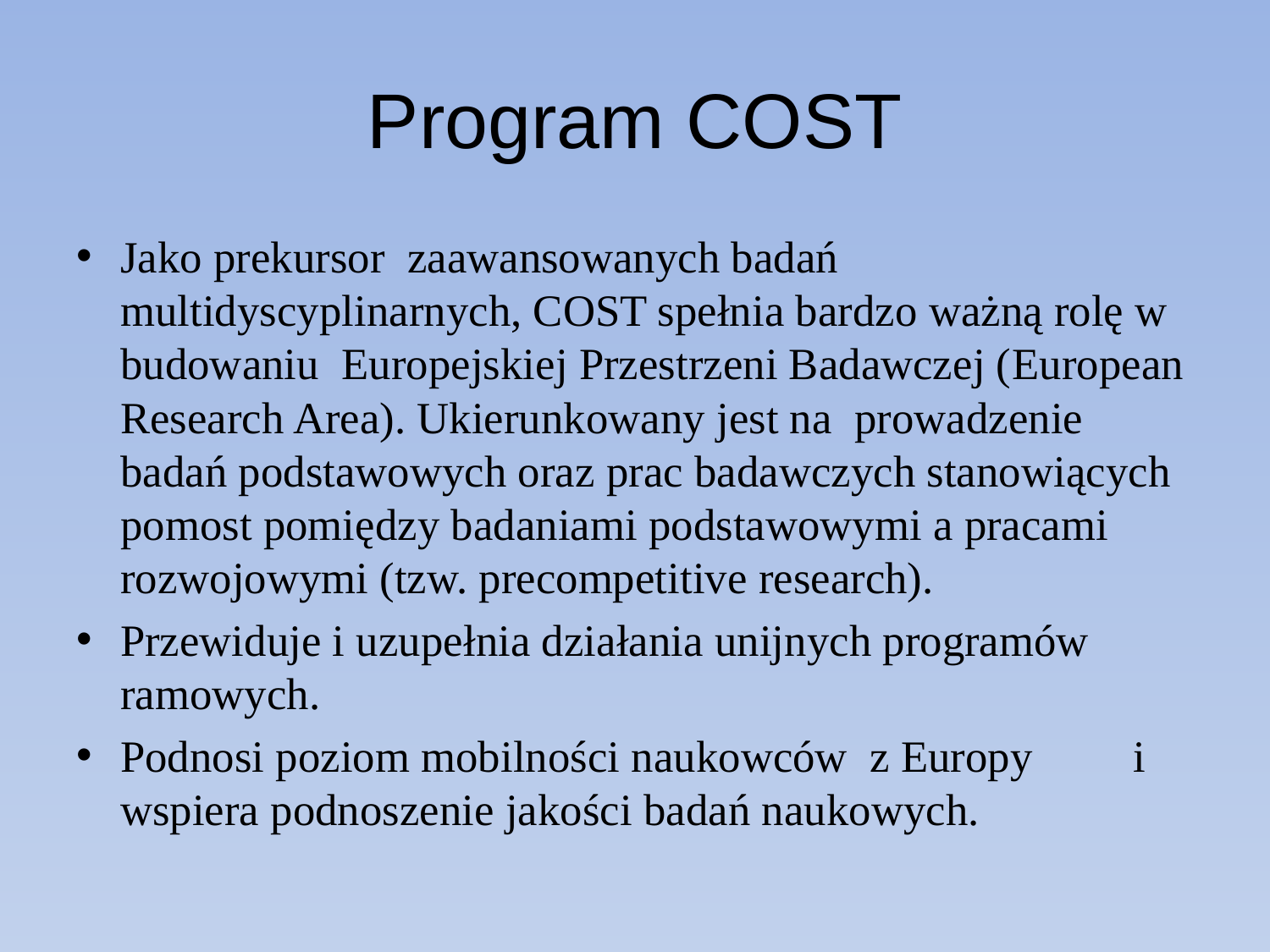

# Program COST
Jako prekursor  zaawansowanych badań multidyscyplinarnych, COST spełnia bardzo ważną rolę w budowaniu  Europejskiej Przestrzeni Badawczej (European Research Area). Ukierunkowany jest na  prowadzenie badań podstawowych oraz prac badawczych stanowiących  pomost pomiędzy badaniami podstawowymi a pracami rozwojowymi (tzw. precompetitive research).
Przewiduje i uzupełnia działania unijnych programów ramowych.
Podnosi poziom mobilności naukowców  z Europy         i wspiera podnoszenie jakości badań naukowych.